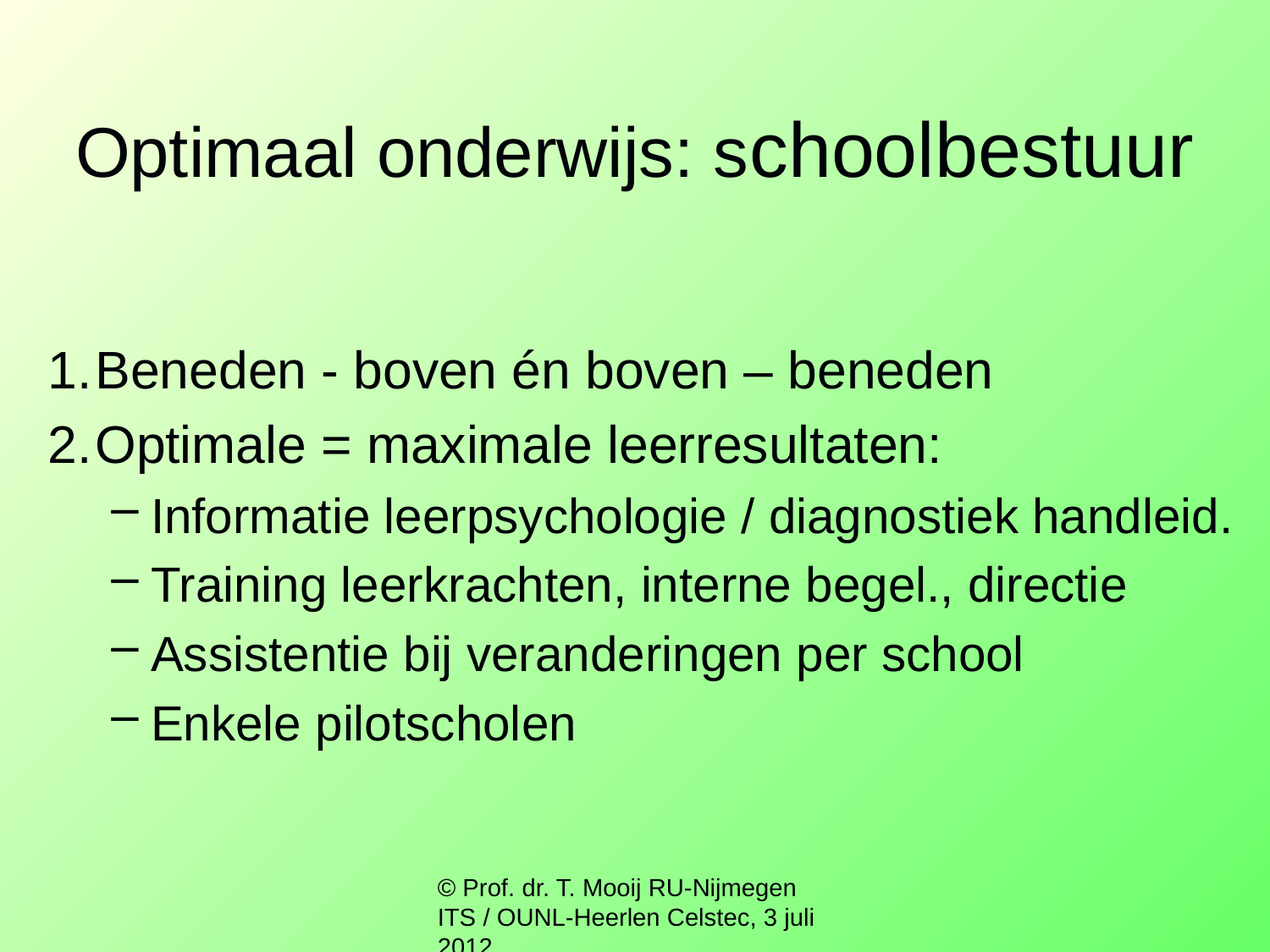

# Optimaal onderwijs: schoolbestuur

Beneden - boven én boven – beneden
Optimale = maximale leerresultaten:
Informatie leerpsychologie / diagnostiek handleid.
Training leerkrachten, interne begel., directie
Assistentie bij veranderingen per school
Enkele pilotscholen
© Prof. dr. T. Mooij RU-Nijmegen ITS / OUNL-Heerlen Celstec, 3 juli 2012